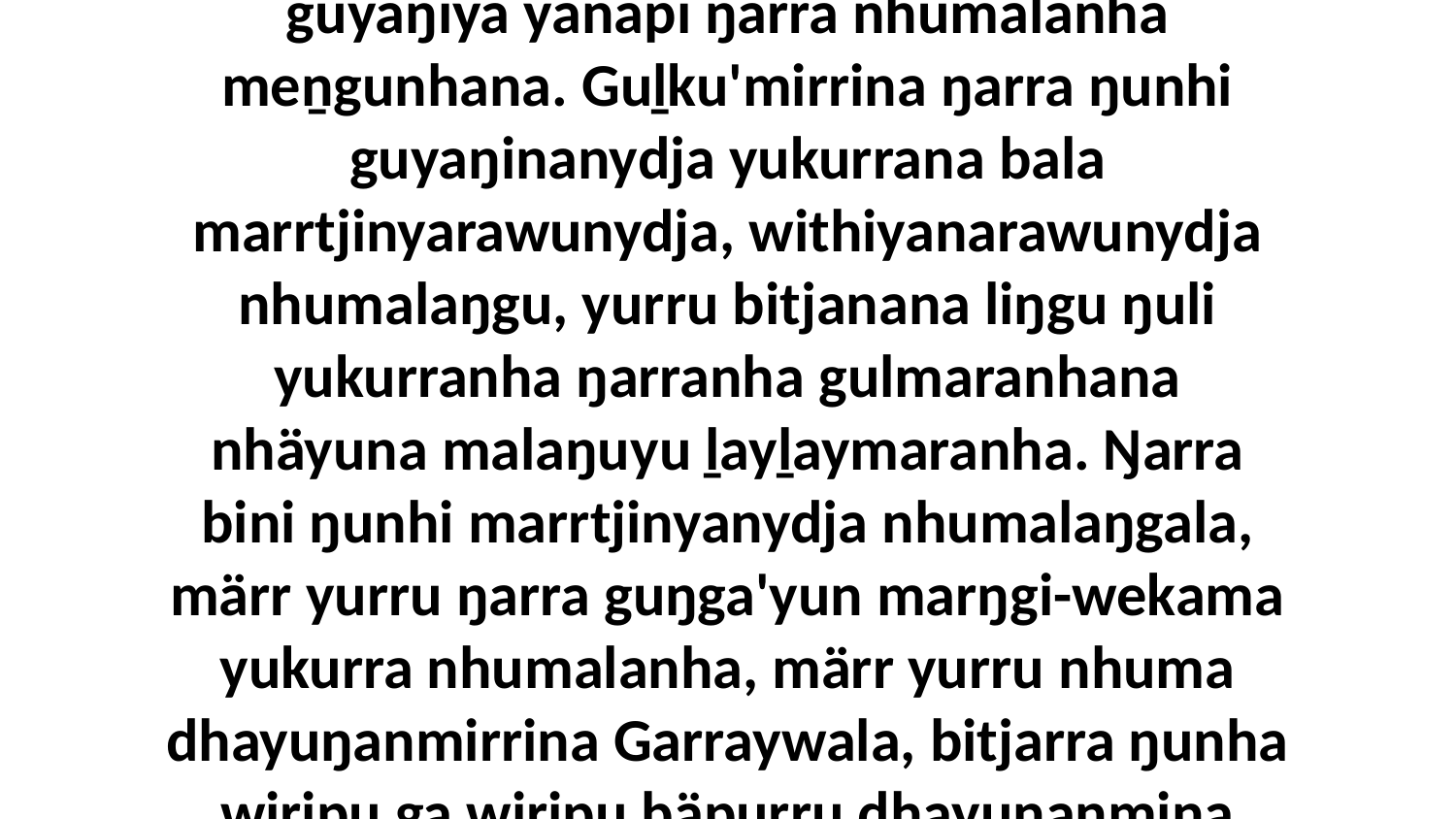

13 Gutha walala ŋarraku; yaka ŋarranha guyaŋiya yanapi ŋarra nhumalanha meṉgunhana. Guḻku'mirrina ŋarra ŋunhi guyaŋinanydja yukurrana bala marrtjinyarawunydja, withiyanarawunydja nhumalaŋgu, yurru bitjanana liŋgu ŋuli yukurranha ŋarranha gulmaranhana nhäyuna malaŋuyu ḻayḻaymaranha. Ŋarra bini ŋunhi marrtjinyanydja nhumalaŋgala, märr yurru ŋarra guŋga'yun marŋgi-wekama yukurra nhumalanha, märr yurru nhuma dhayuŋanmirrina Garraywala, bitjarra ŋunha wiripu ga wiripu bäpurru dhayuŋanmina ŋarrakala dhäwu'yu.